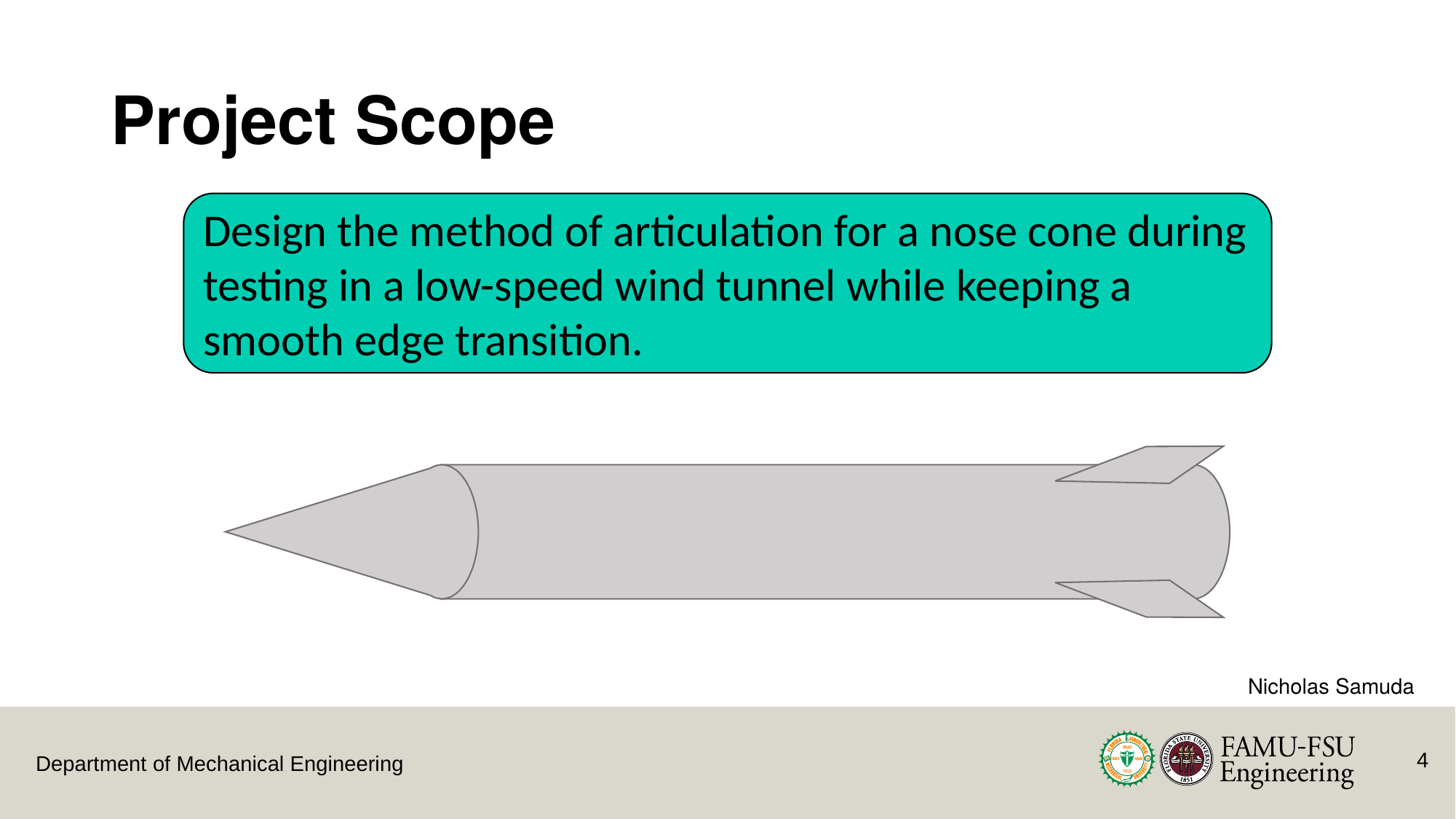

# Project Scope
Design the method of articulation for a nose cone during testing in a low-speed wind tunnel while keeping a smooth edge transition.

Nicholas Samuda
4